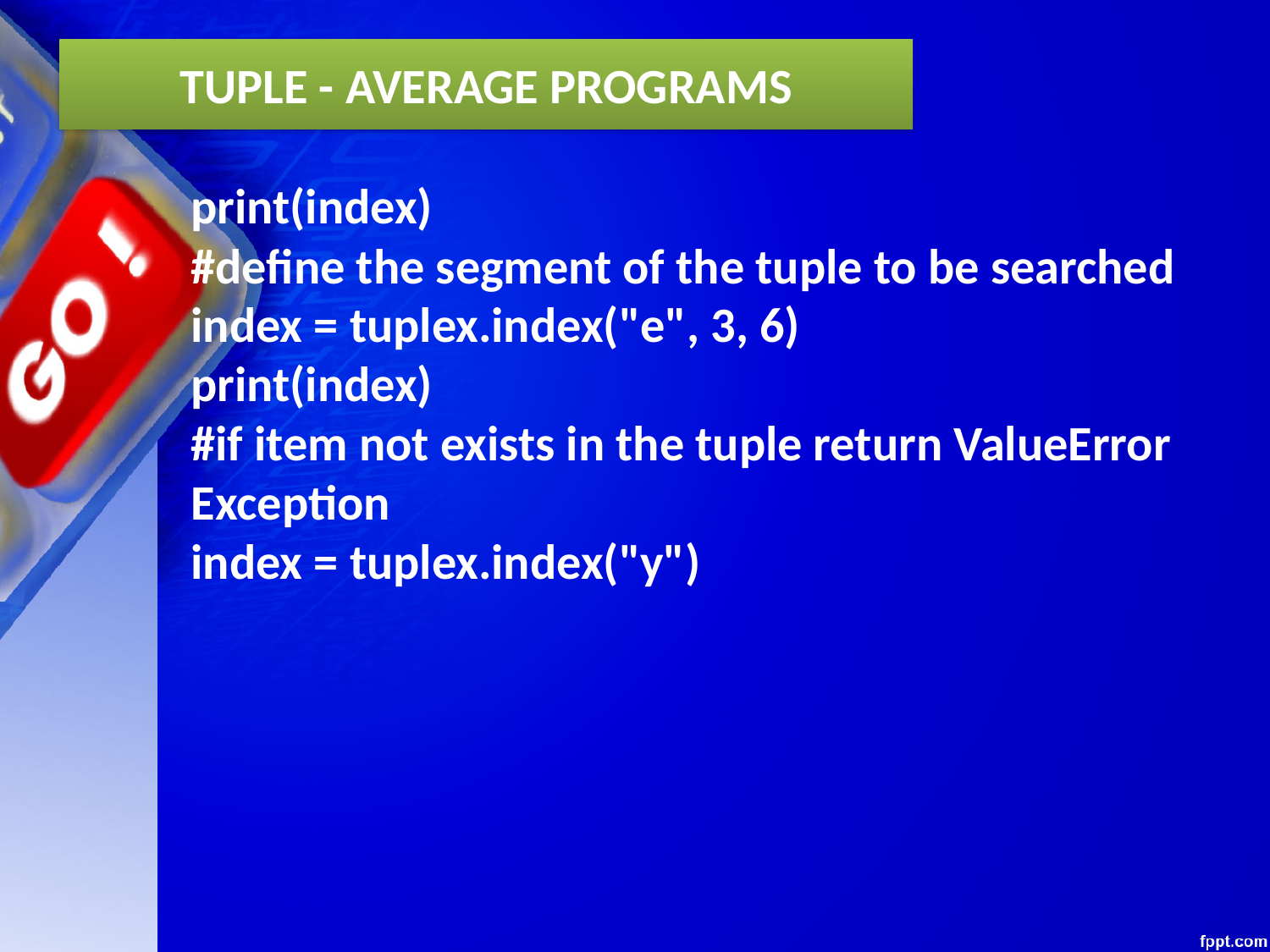

TUPLE - AVERAGE PROGRAMS
print(index)
#define the segment of the tuple to be searched
index = tuplex.index("e", 3, 6)
print(index)
#if item not exists in the tuple return ValueError Exception
index = tuplex.index("y")